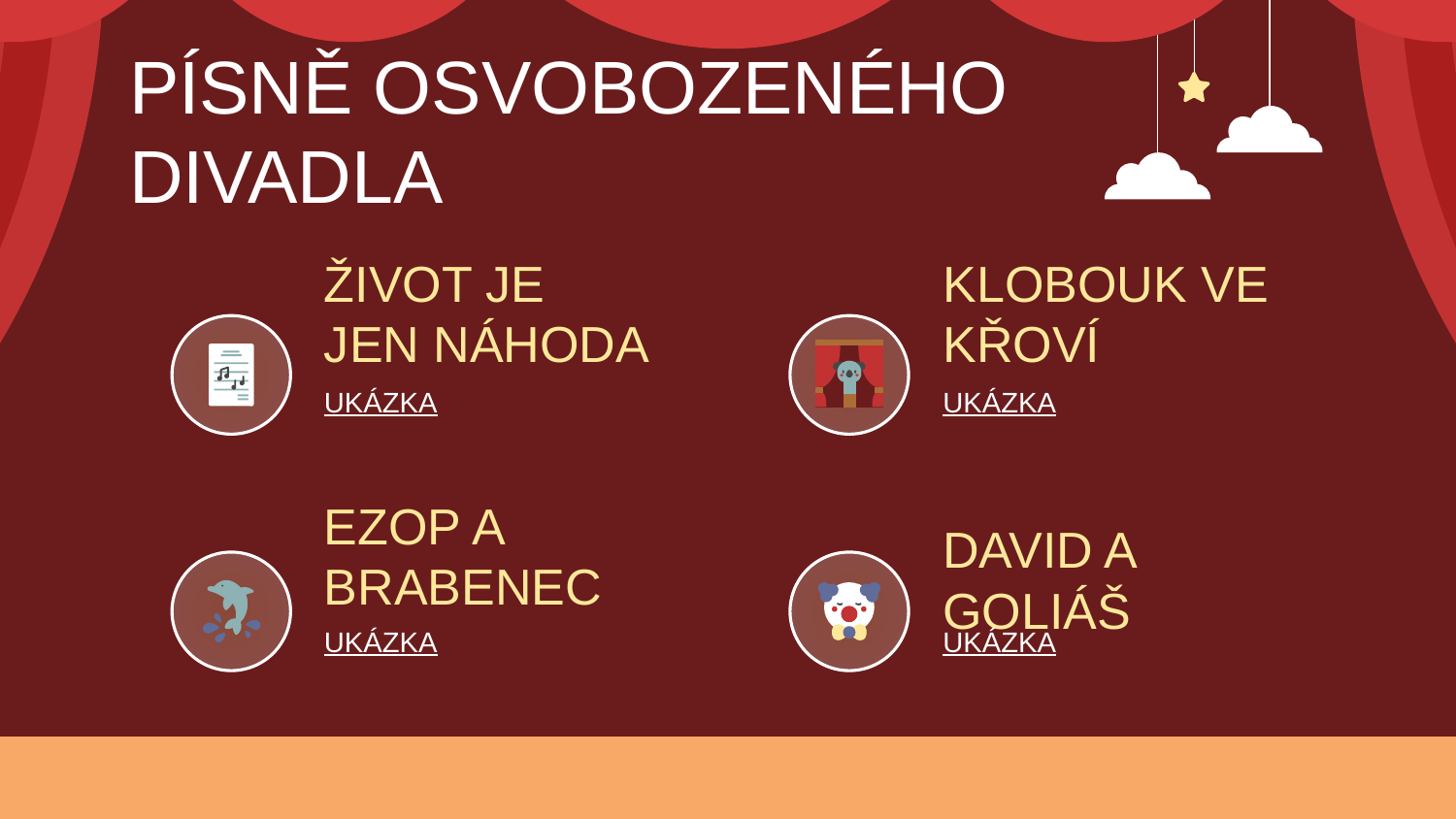

PÍSNĚ OSVOBOZENÉHO DIVADLA
# ŽIVOT JE JEN NÁHODA
KLOBOUK VE KŘOVÍ

UKÁZKA
UKÁZKA
EZOP A BRABENEC
DAVID A GOLIÁŠ

UKÁZKA
UKÁZKA